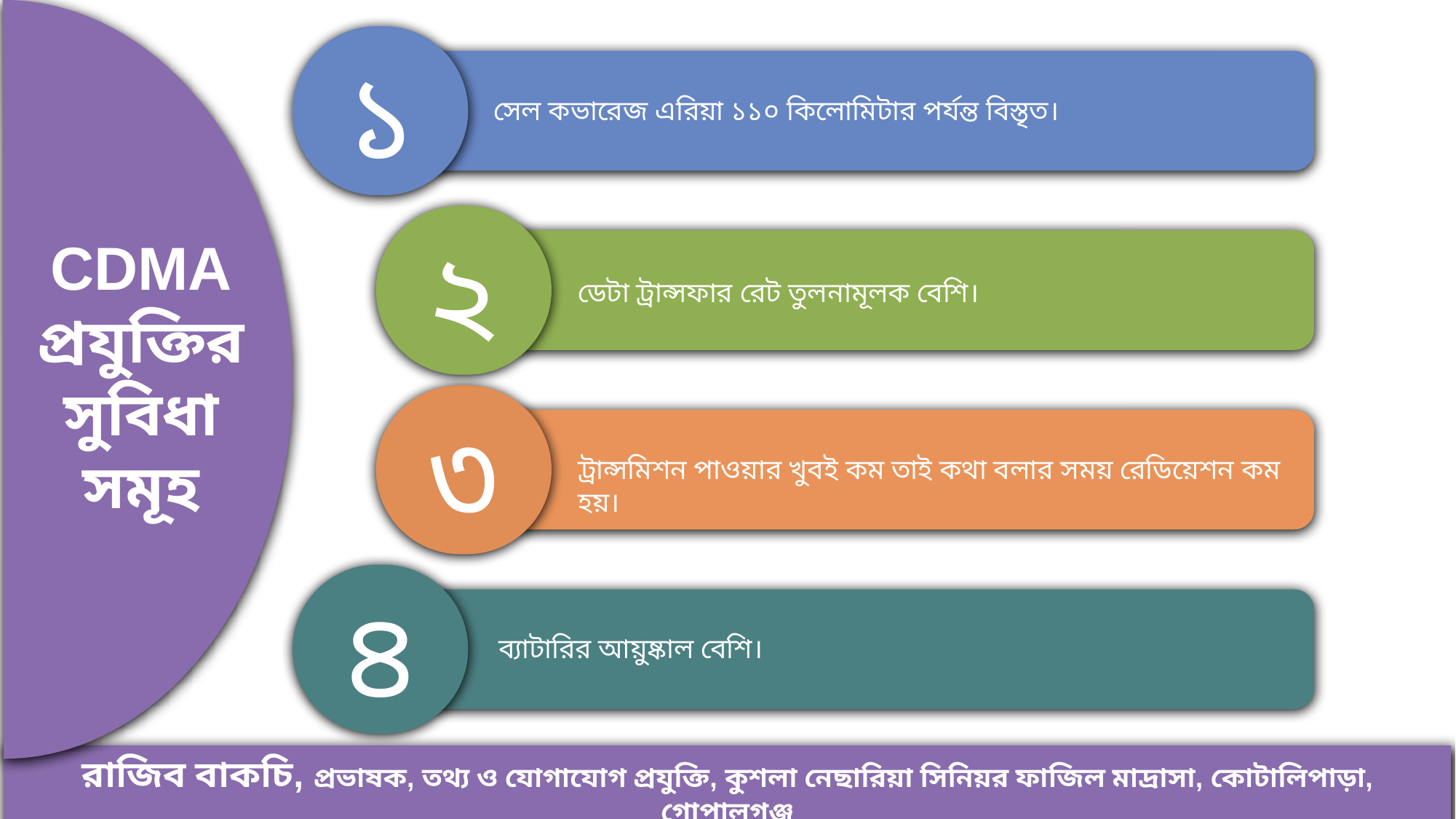

CDMA
প্রযুক্তির
সুবিধা
সমূহ
১

সেল কভারেজ এরিয়া ১১০ কিলোমিটার পর্যন্ত বিস্তৃত।
২

ডেটা ট্রান্সফার রেট তুলনামূলক বেশি।
৩

ট্রান্সমিশন পাওয়ার খুবই কম তাই কথা বলার সময় রেডিয়েশন কম হয়।
৪

ব্যাটারির আয়ুষ্কাল বেশি।
রাজিব বাকচি, প্রভাষক, তথ্য ও যোগাযোগ প্রযুক্তি, কুশলা নেছারিয়া সিনিয়র ফাজিল মাদ্রাসা, কোটালিপাড়া, গোপালগঞ্জ